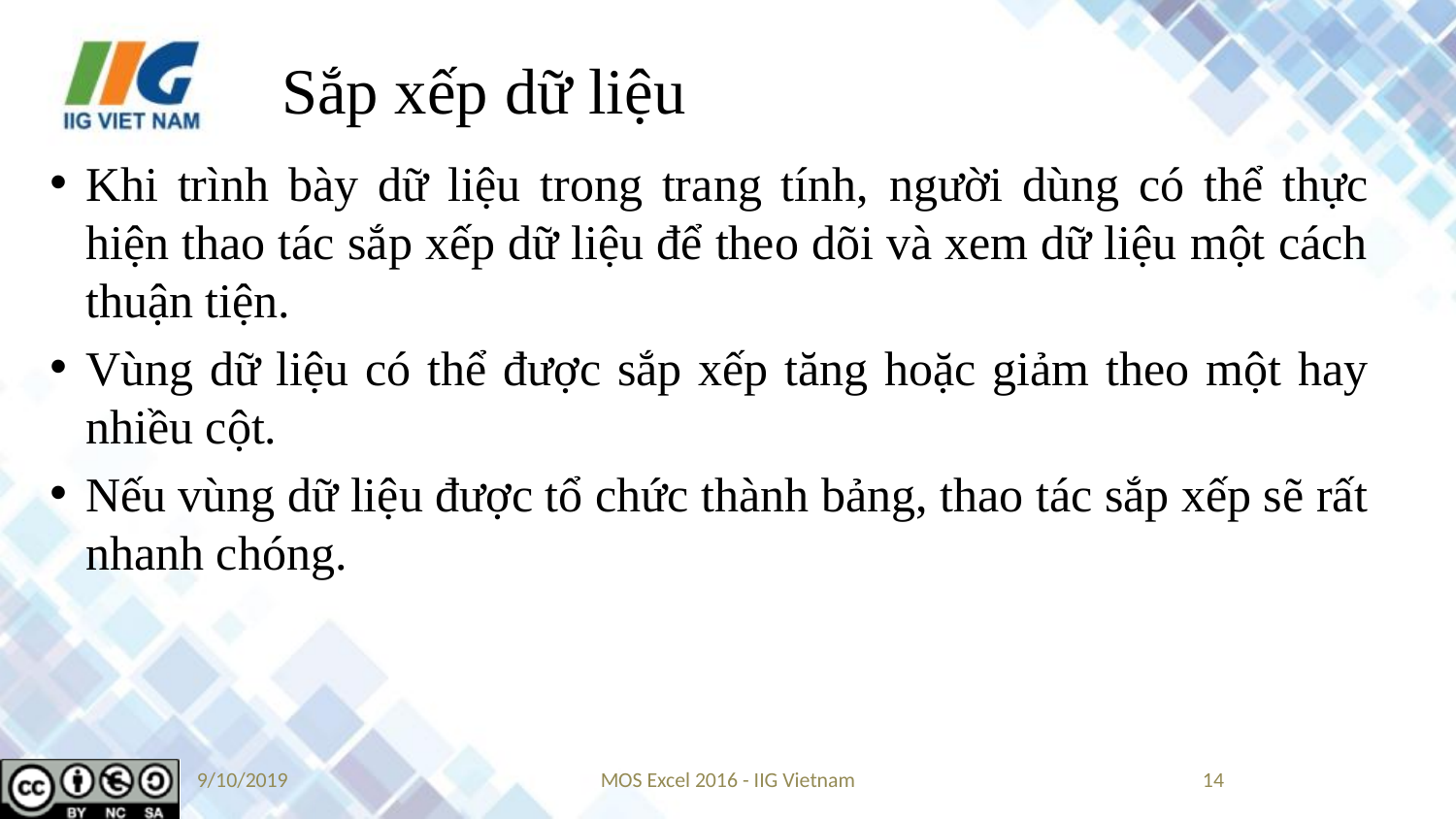

# Sắp xếp dữ liệu
Khi trình bày dữ liệu trong trang tính, người dùng có thể thực hiện thao tác sắp xếp dữ liệu để theo dõi và xem dữ liệu một cách thuận tiện.
Vùng dữ liệu có thể được sắp xếp tăng hoặc giảm theo một hay nhiều cột.
Nếu vùng dữ liệu được tổ chức thành bảng, thao tác sắp xếp sẽ rất nhanh chóng.
9/10/2019
MOS Excel 2016 - IIG Vietnam
14